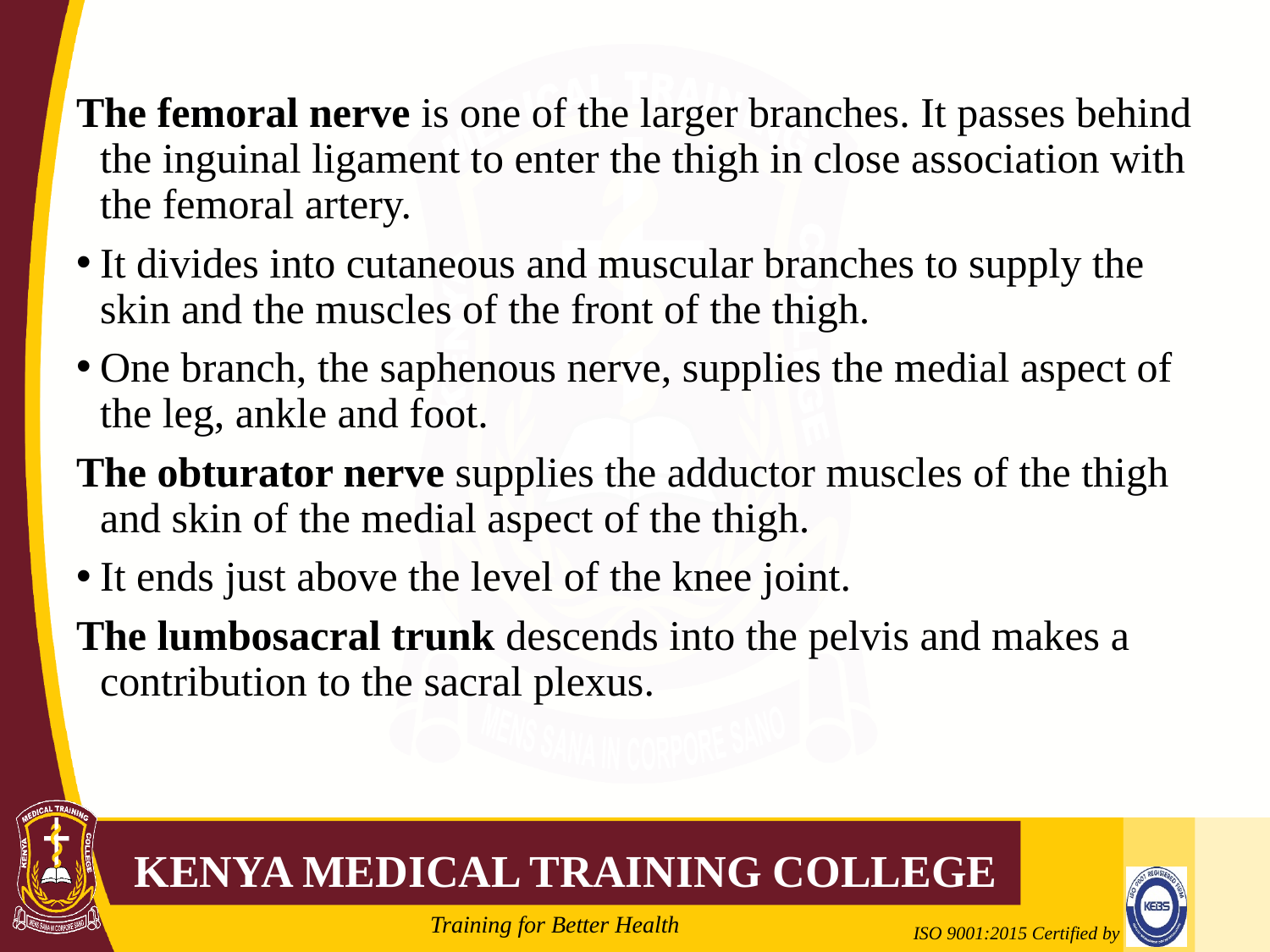

#
The femoral nerve is one of the larger branches. It passes behind the inguinal ligament to enter the thigh in close association with the femoral artery.
It divides into cutaneous and muscular branches to supply the skin and the muscles of the front of the thigh.
One branch, the saphenous nerve, supplies the medial aspect of the leg, ankle and foot.
The obturator nerve supplies the adductor muscles of the thigh and skin of the medial aspect of the thigh.
It ends just above the level of the knee joint.
The lumbosacral trunk descends into the pelvis and makes a contribution to the sacral plexus.